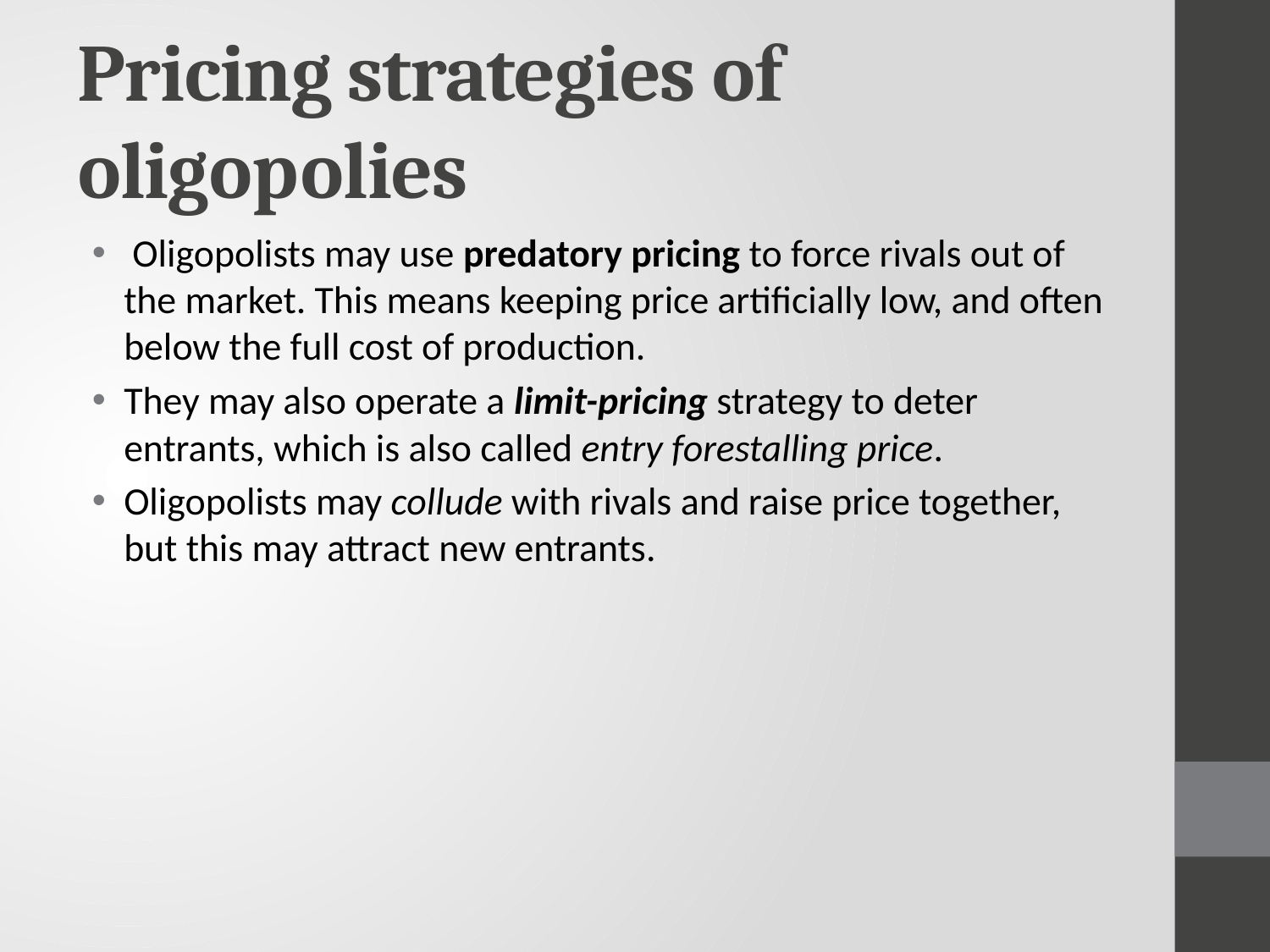

# Pricing strategies of oligopolies
 Oligopolists may use predatory pricing to force rivals out of the market. This means keeping price artificially low, and often below the full cost of production.
They may also operate a limit-pricing strategy to deter entrants, which is also called entry forestalling price.
Oligopolists may collude with rivals and raise price together, but this may attract new entrants.